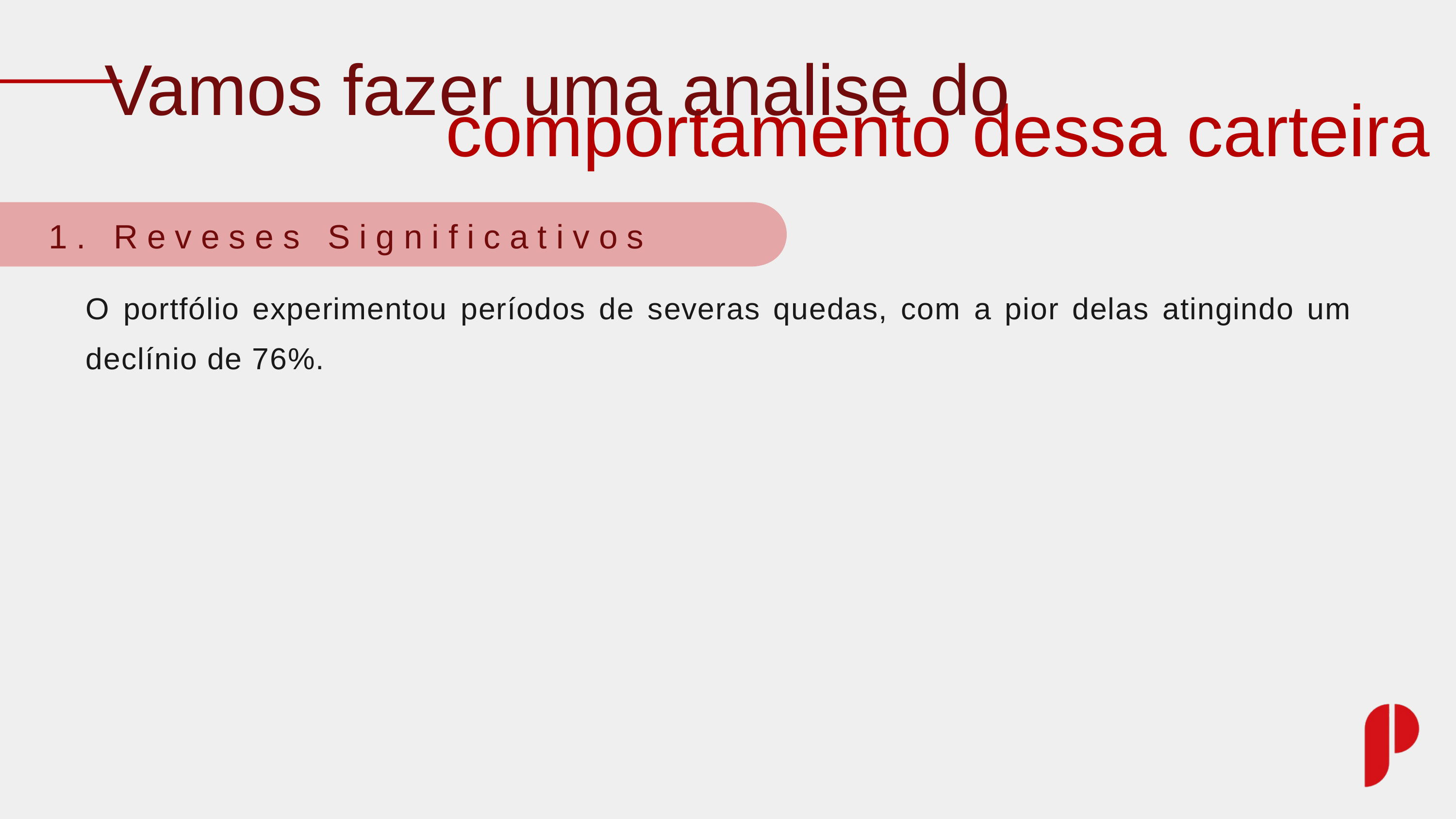

Vamos fazer uma analise do
comportamento dessa carteira

1. Reveses Significativos
O portfólio experimentou períodos de severas quedas, com a pior delas atingindo um declínio de 76%.